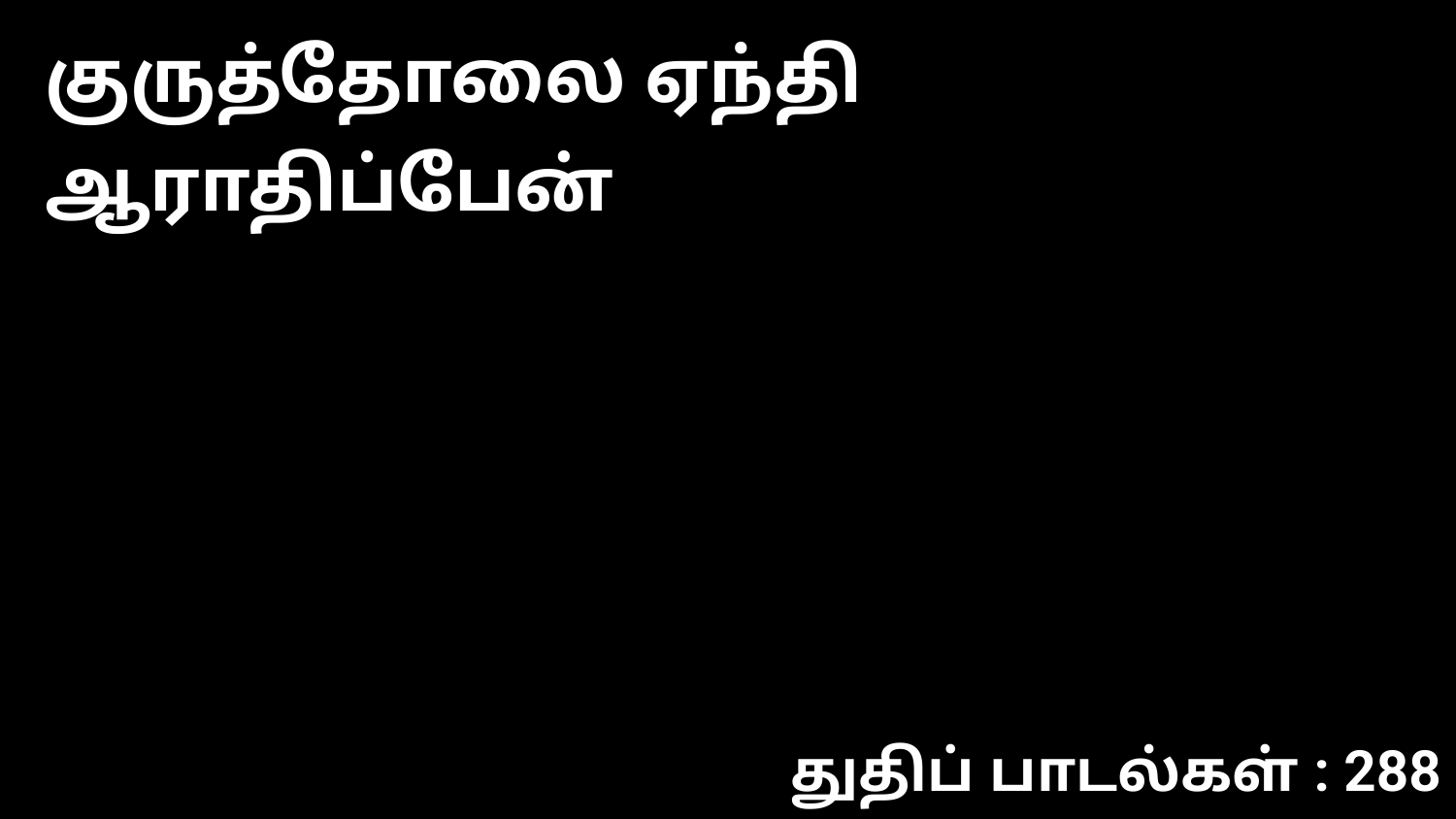

குருத்தோலை ஏந்தி ஆராதிப்பேன்
துதிப் பாடல்கள் : 288